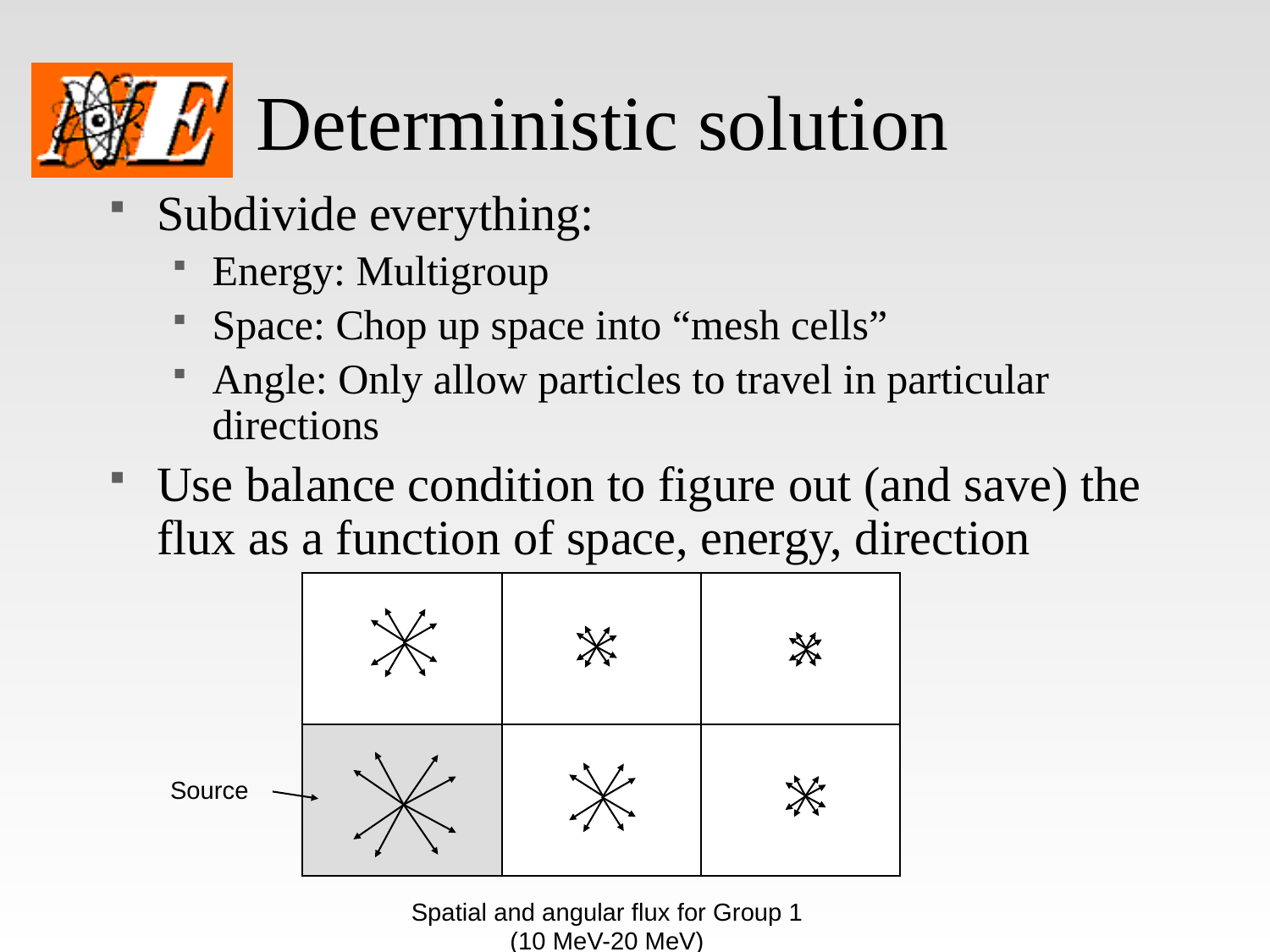

# Deterministic solution
Subdivide everything:
Energy: Multigroup
Space: Chop up space into “mesh cells”
Angle: Only allow particles to travel in particular directions
Use balance condition to figure out (and save) the flux as a function of space, energy, direction

Source

Spatial and angular flux for Group 1 (10 MeV-20 MeV)